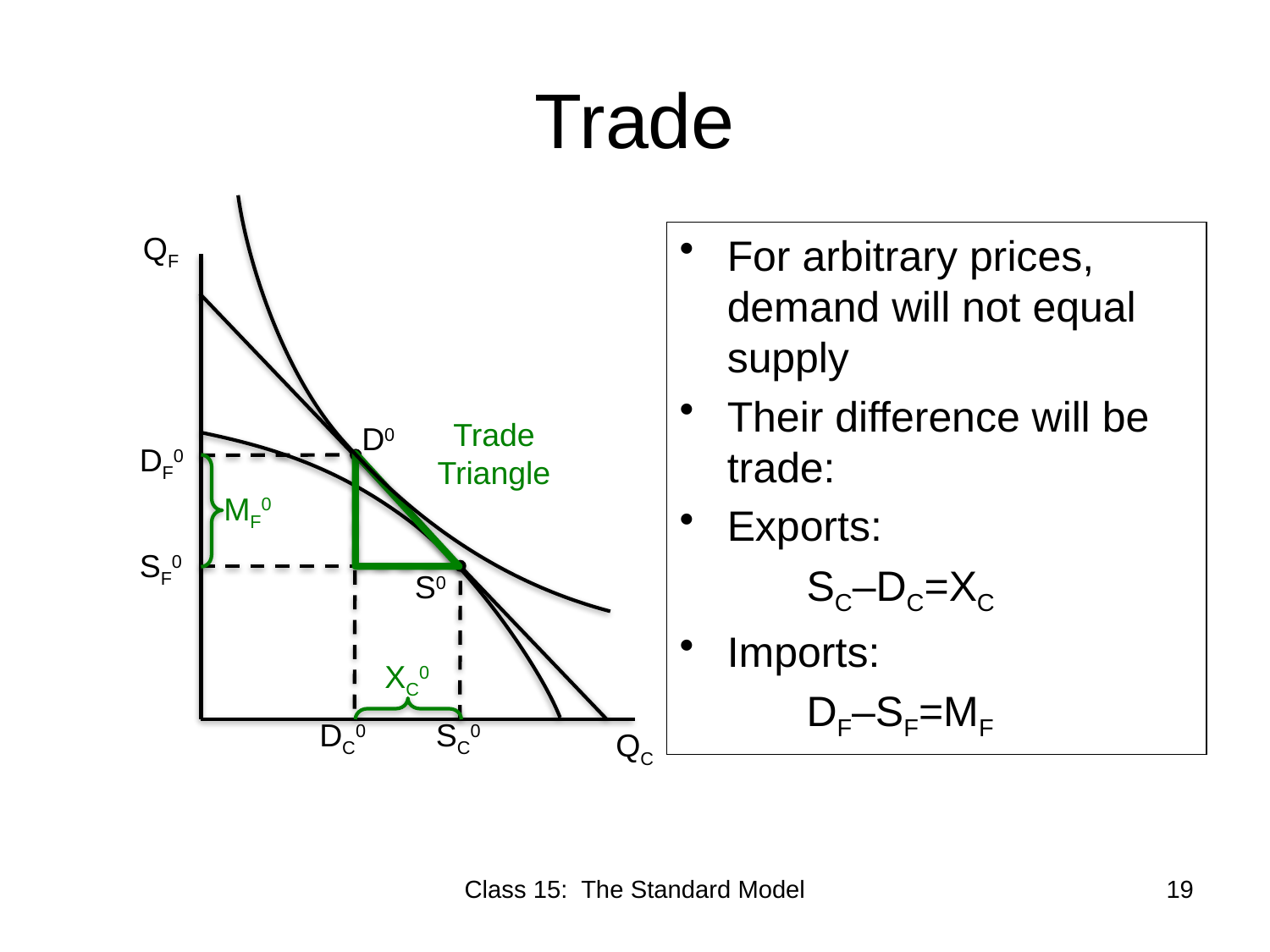

# Trade

QF

For arbitrary prices, demand will not equal supply
Their difference will be trade:
Exports:
	SC–DC=XC
Imports:
	DF–SF=MF

Trade Triangle
D0

DF0

MF0
SF0
S0

XC0

DC0
SC0
QC

Class 15:  The Standard Model
19